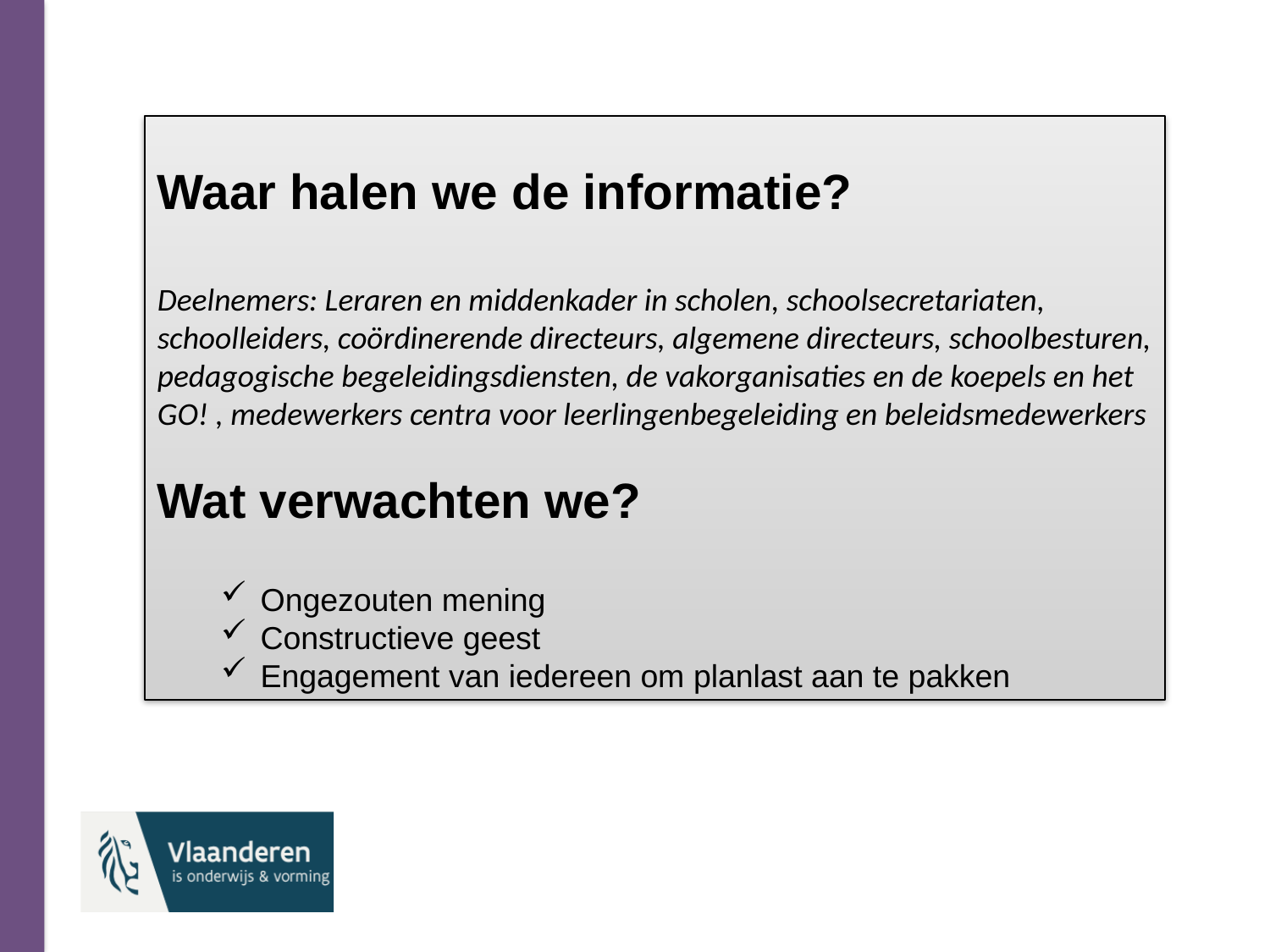

Waar halen we de informatie?

Deelnemers: Leraren en middenkader in scholen, schoolsecretariaten, schoolleiders, coördinerende directeurs, algemene directeurs, schoolbesturen, pedagogische begeleidingsdiensten, de vakorganisaties en de koepels en het GO! , medewerkers centra voor leerlingenbegeleiding en beleidsmedewerkers

Wat verwachten we?

Ongezouten mening
Constructieve geest
Engagement van iedereen om planlast aan te pakken